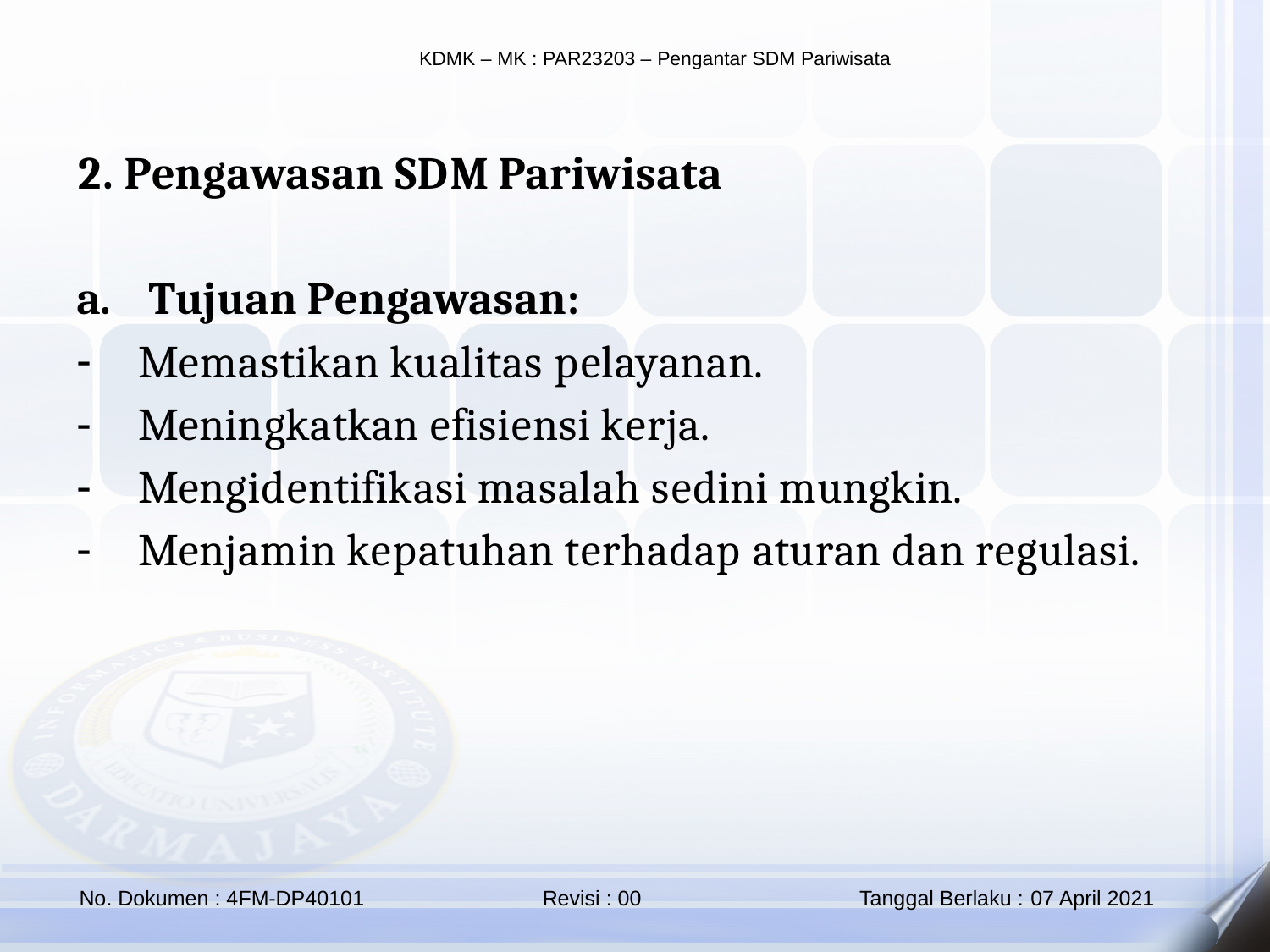

2. Pengawasan SDM Pariwisata

Tujuan Pengawasan:
Memastikan kualitas pelayanan.
Meningkatkan efisiensi kerja.
Mengidentifikasi masalah sedini mungkin.
Menjamin kepatuhan terhadap aturan dan regulasi.